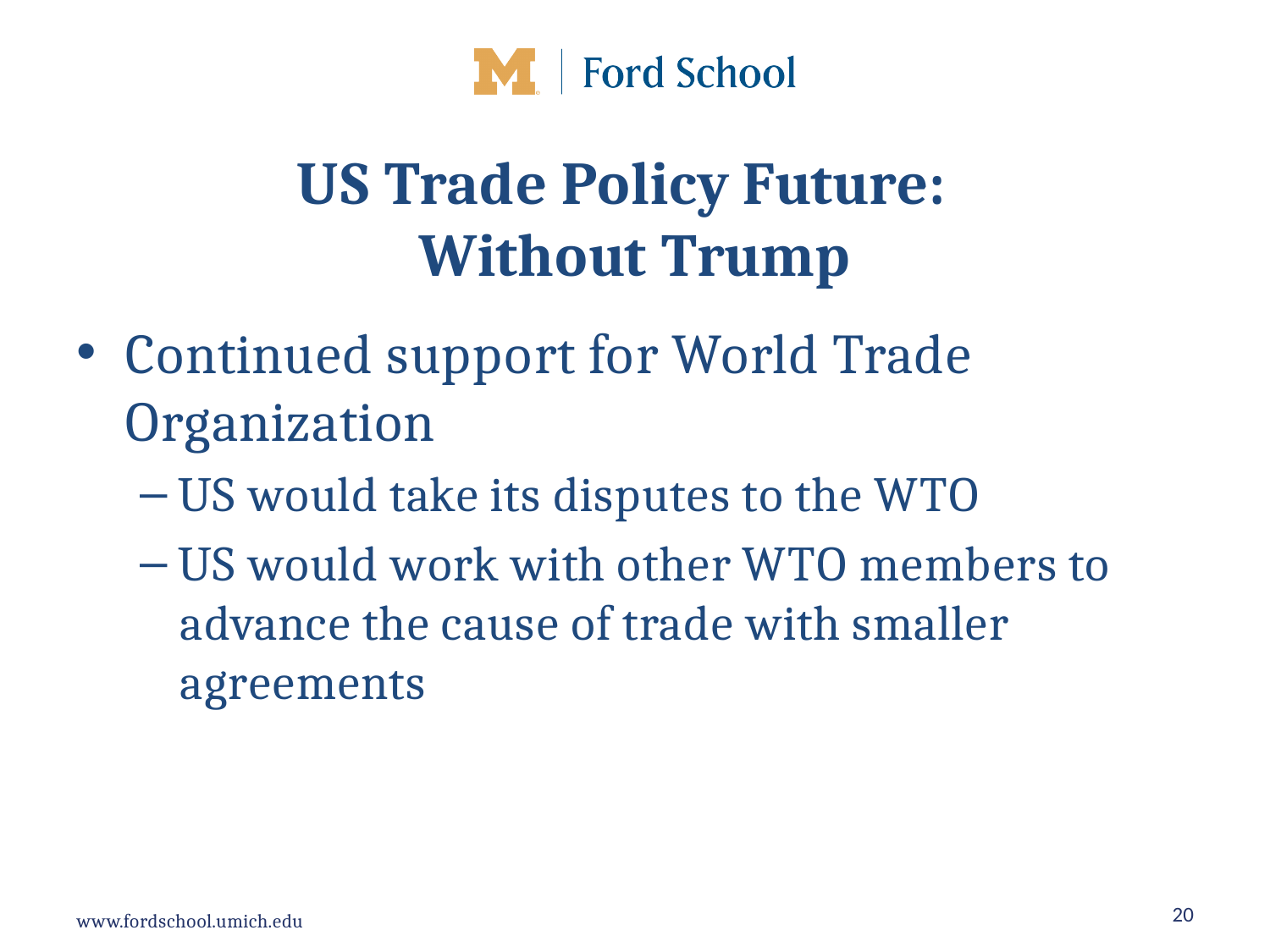

# US Trade Policy Future: Without Trump
Continued support for World Trade Organization
US would take its disputes to the WTO
US would work with other WTO members to advance the cause of trade with smaller agreements
20